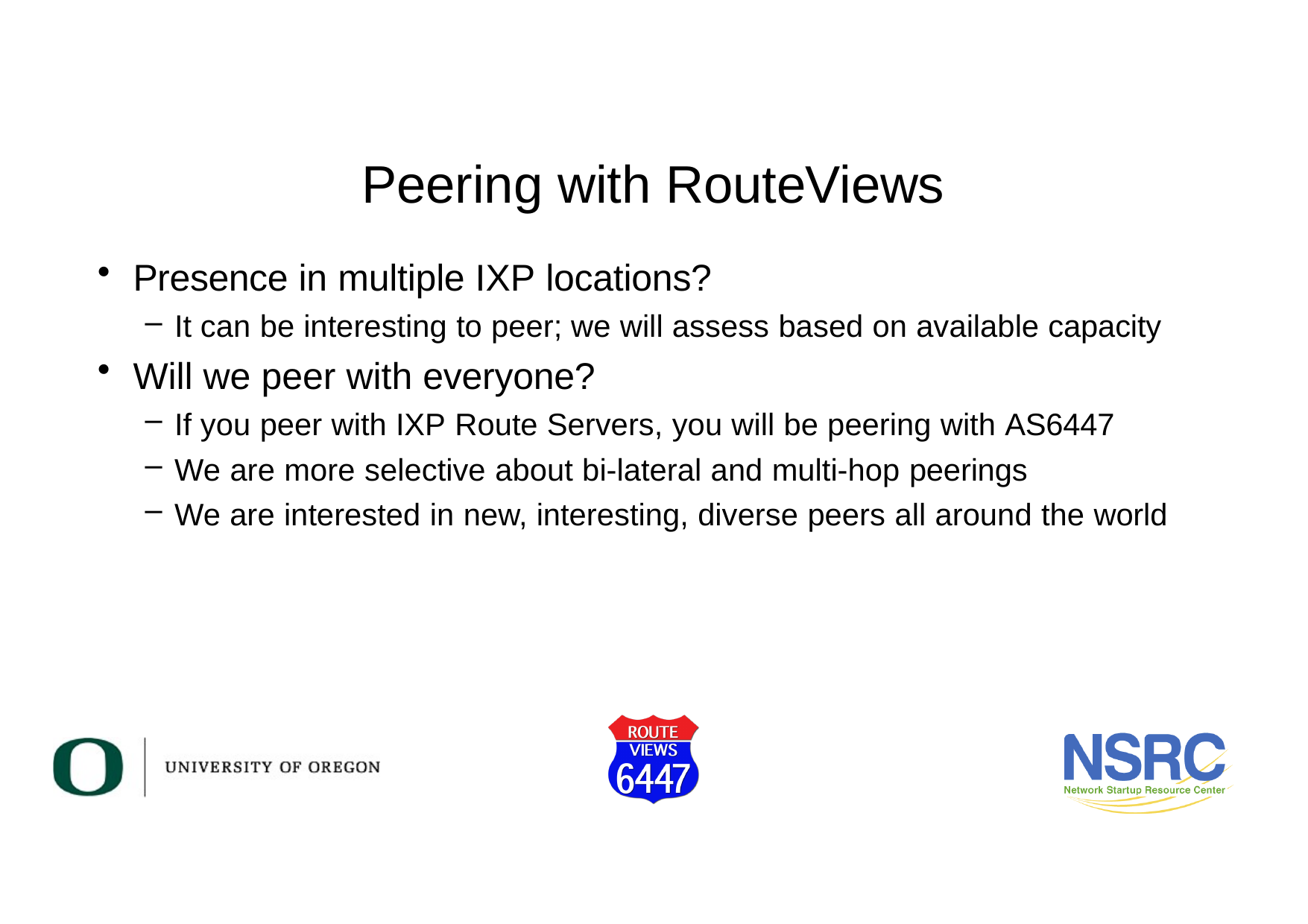

# Peering with RouteViews
Presence in multiple IXP locations?
It can be interesting to peer; we will assess based on available capacity
Will we peer with everyone?
If you peer with IXP Route Servers, you will be peering with AS6447
We are more selective about bi-lateral and multi-hop peerings
We are interested in new, interesting, diverse peers all around the world